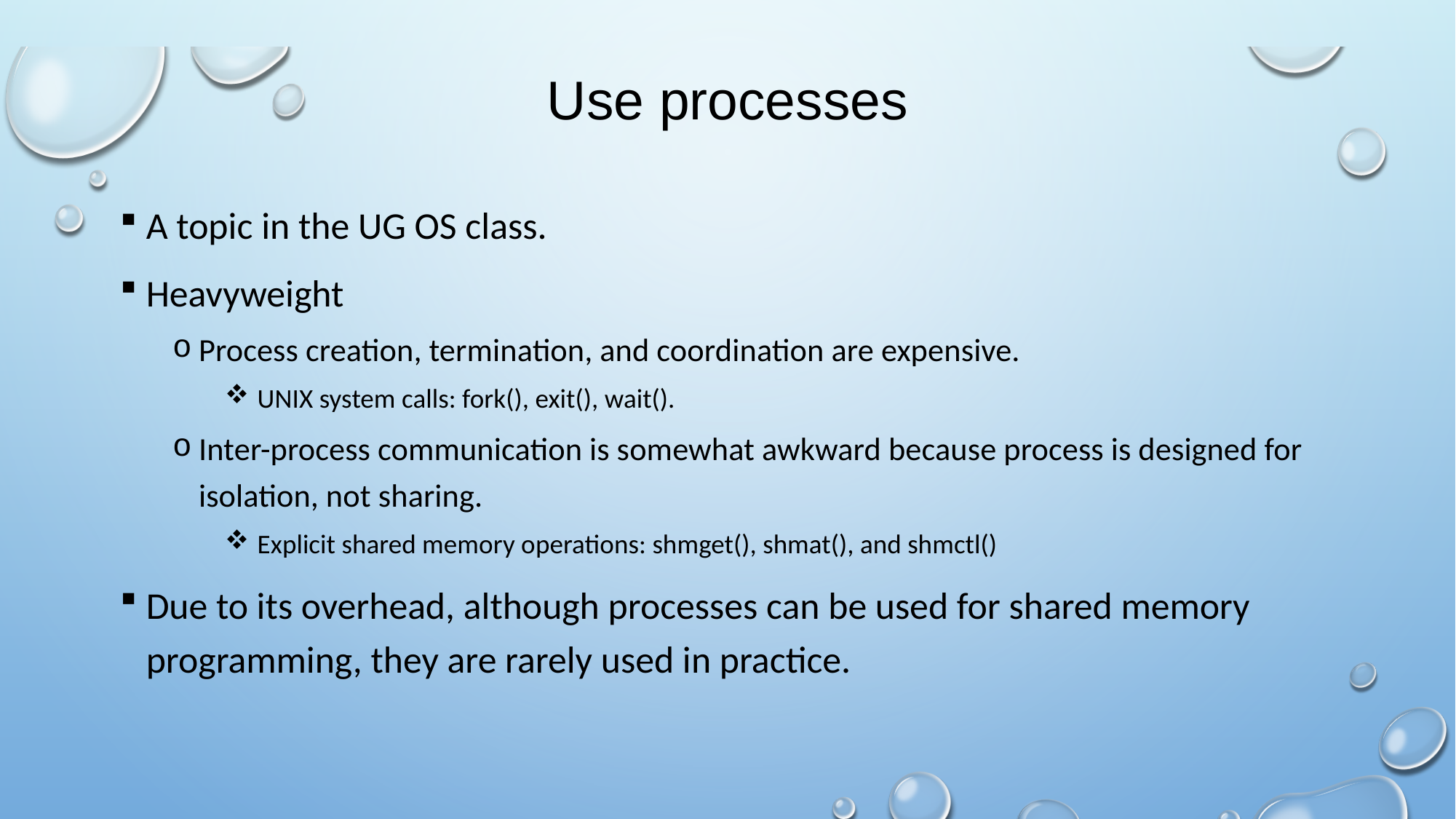

# Use processes
A topic in the UG OS class.
Heavyweight
Process creation, termination, and coordination are expensive.
 UNIX system calls: fork(), exit(), wait().
Inter-process communication is somewhat awkward because process is designed for isolation, not sharing.
 Explicit shared memory operations: shmget(), shmat(), and shmctl()
Due to its overhead, although processes can be used for shared memory programming, they are rarely used in practice.